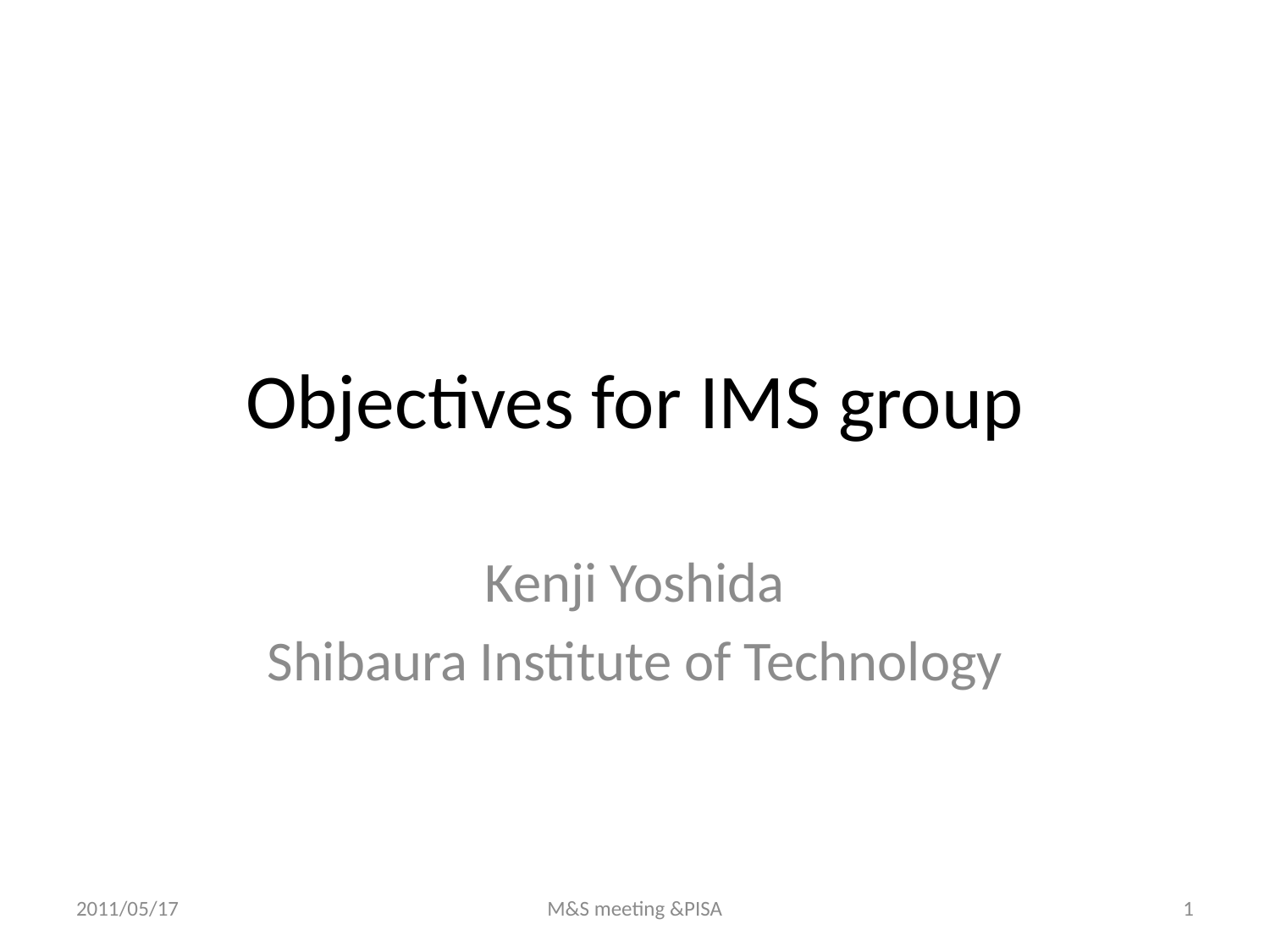

# Objectives for IMS group
Kenji Yoshida
Shibaura Institute of Technology
2011/05/17
M&S meeting &PISA
1